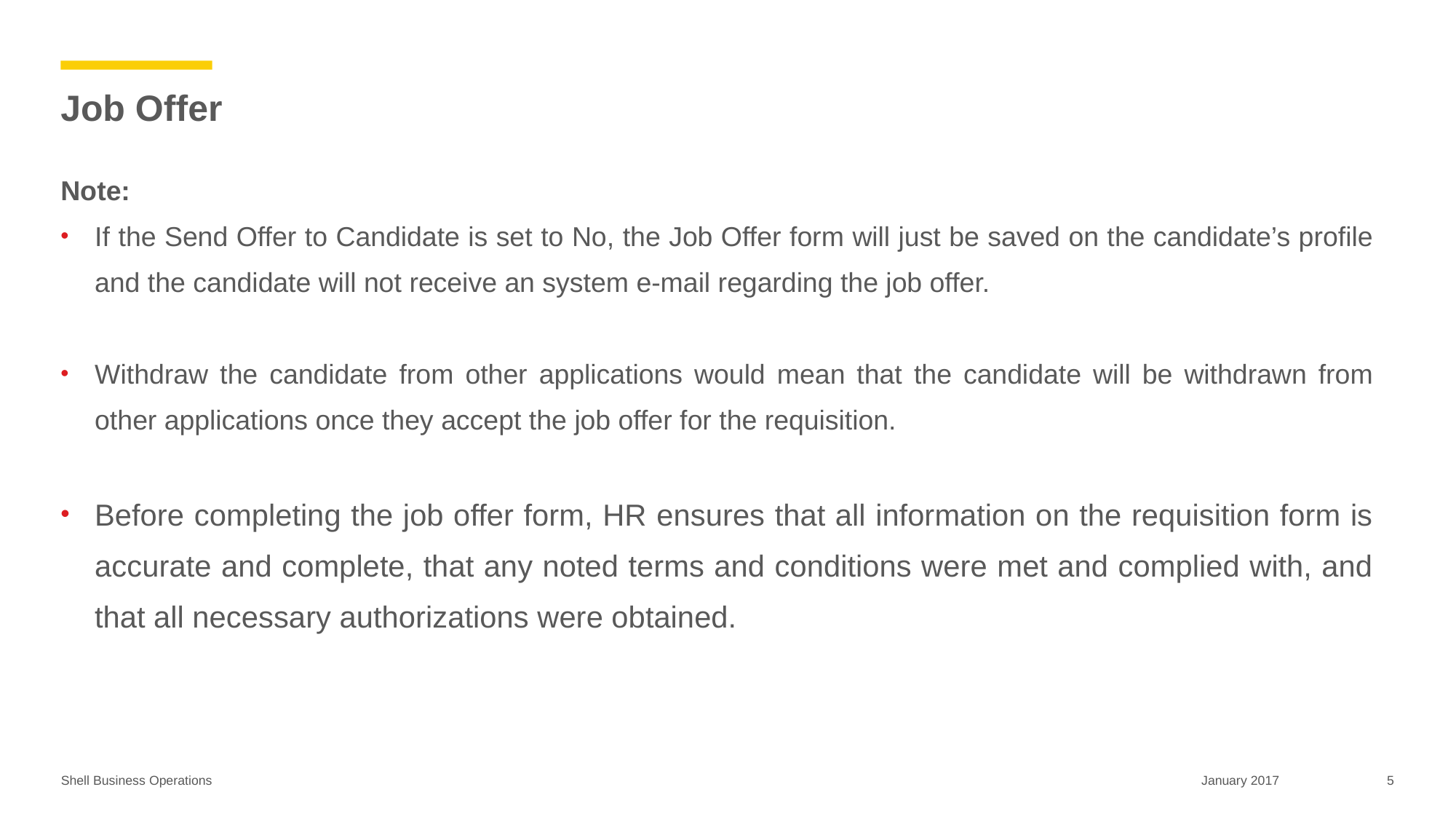

# Job Offer
Note:
If the Send Offer to Candidate is set to No, the Job Offer form will just be saved on the candidate’s profile and the candidate will not receive an system e-mail regarding the job offer.

Withdraw the candidate from other applications would mean that the candidate will be withdrawn from other applications once they accept the job offer for the requisition.

Before completing the job offer form, HR ensures that all information on the requisition form is accurate and complete, that any noted terms and conditions were met and complied with, and that all necessary authorizations were obtained.

5
January 2017